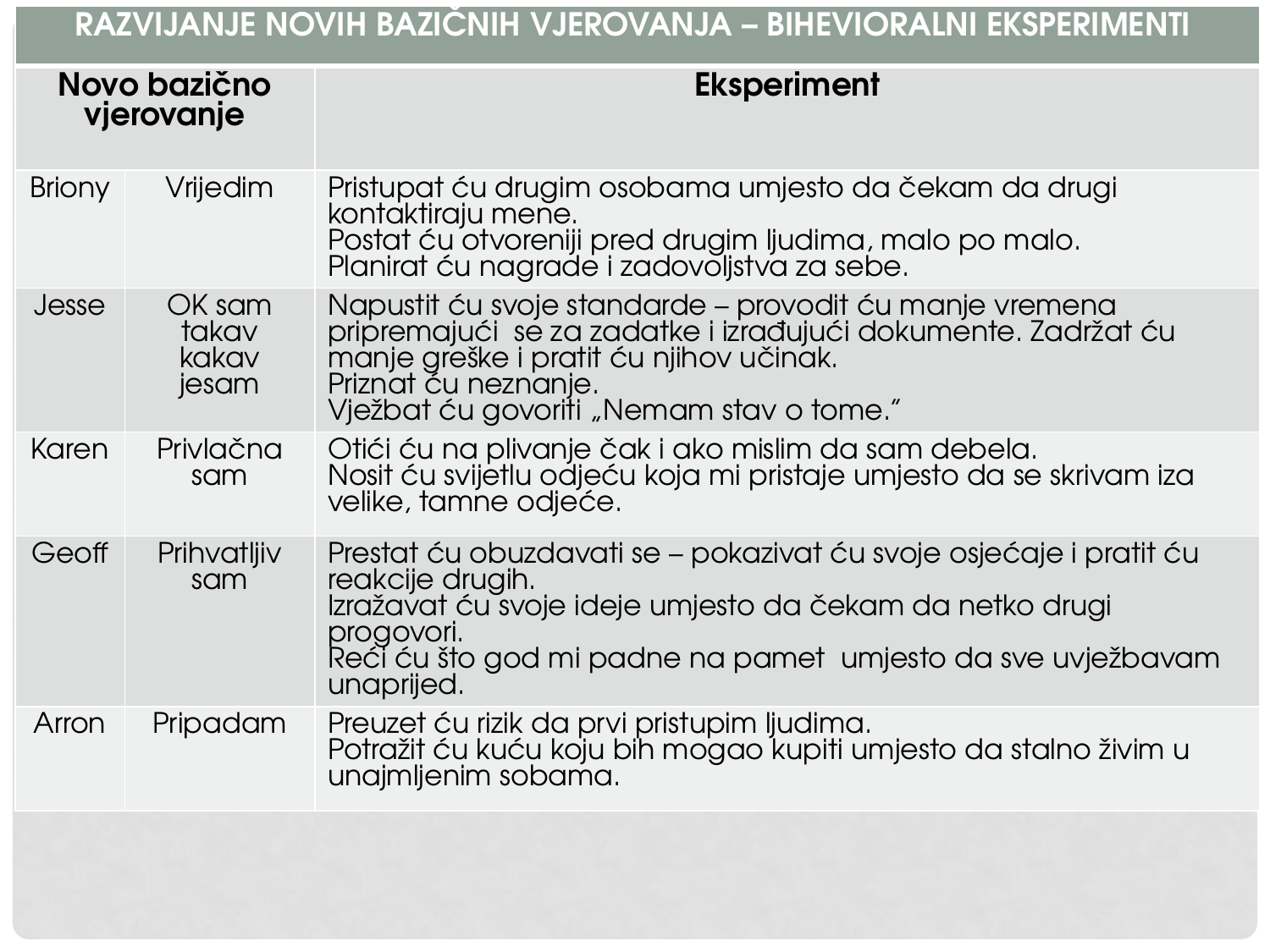

| RAZVIJANJE NOVIH BAZIČNIH VJEROVANJA – BIHEVIORALNI EKSPERIMENTI |  |  |
| --- | --- | --- |
| Novo bazično vjerovanje |  | Eksperiment |
| Briony | Vrijedim | Pristupat ću drugim osobama umjesto da čekam da drugi kontaktiraju mene. Postat ću otvoreniji pred drugim ljudima, malo po malo. Planirat ću nagrade i zadovoljstva za sebe. |
| Jesse | OK sam takav kakav jesam | Napustit ću svoje standarde – provodit ću manje vremena pripremajući se za zadatke i izrađujući dokumente. Zadržat ću manje greške i pratit ću njihov učinak. Priznat ću neznanje. Vježbat ću govoriti „Nemam stav o tome.” |
| Karen | Privlačna sam | Otići ću na plivanje čak i ako mislim da sam debela. Nosit ću svijetlu odjeću koja mi pristaje umjesto da se skrivam iza velike, tamne odjeće. |
| Geoff | Prihvatljiv sam | Prestat ću obuzdavati se – pokazivat ću svoje osjećaje i pratit ću reakcije drugih. Izražavat ću svoje ideje umjesto da čekam da netko drugi progovori. Reći ću što god mi padne na pamet umjesto da sve uvježbavam unaprijed. |
| Arron | Pripadam | Preuzet ću rizik da prvi pristupim ljudima. Potražit ću kuću koju bih mogao kupiti umjesto da stalno živim u unajmljenim sobama. |